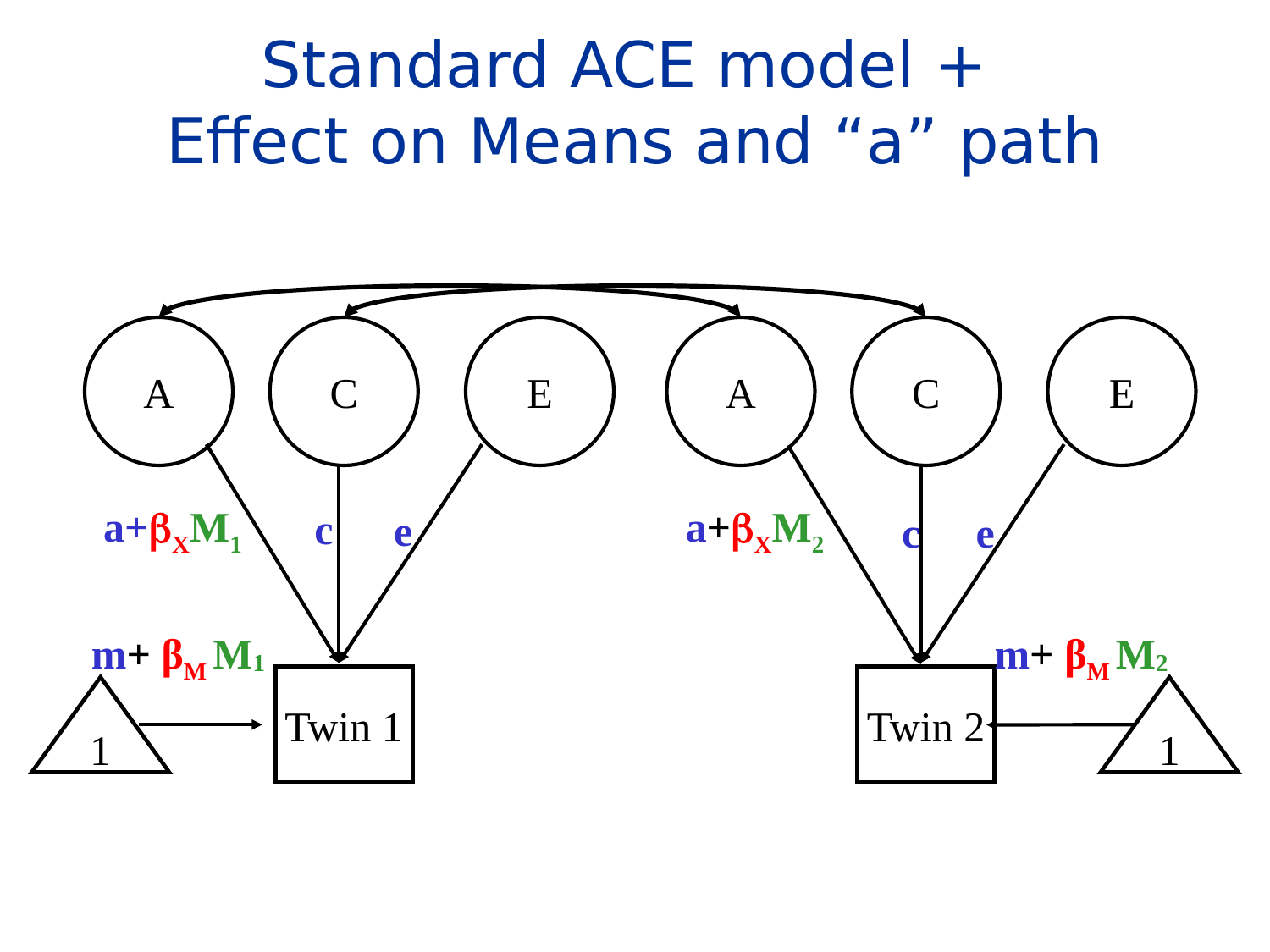

# Standard ACE model + Effect on Means and “a” path
A
C
E
A
C
E
c
a+βXM1
a+βXM2
e
c
e
m+ βM M1
m+ βM M2
Twin 1
Twin 1
Twin 2
Twin 2
1
1